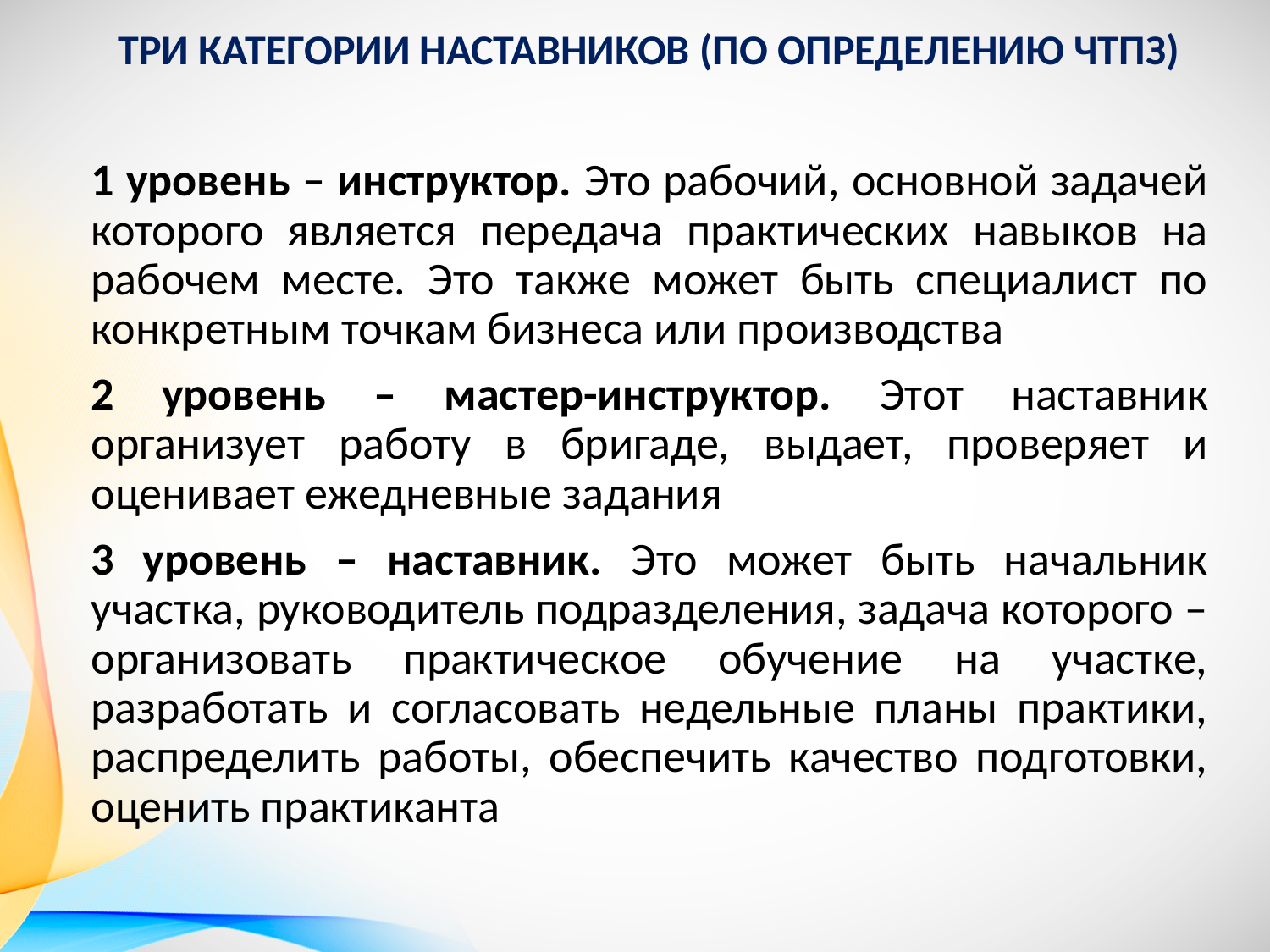

Три категории наставников (по определению ЧТПЗ)
1 уровень – инструктор. Это рабочий, основной задачей которого является передача практических навыков на рабочем месте. Это также может быть специалист по конкретным точкам бизнеса или производства
2 уровень – мастер-инструктор. Этот наставник организует работу в бригаде, выдает, проверяет и оценивает ежедневные задания
3 уровень – наставник. Это может быть начальник участка, руководитель подразделения, задача которого – организовать практическое обучение на участке, разработать и согласовать недельные планы практики, распределить работы, обеспечить качество подготовки, оценить практиканта